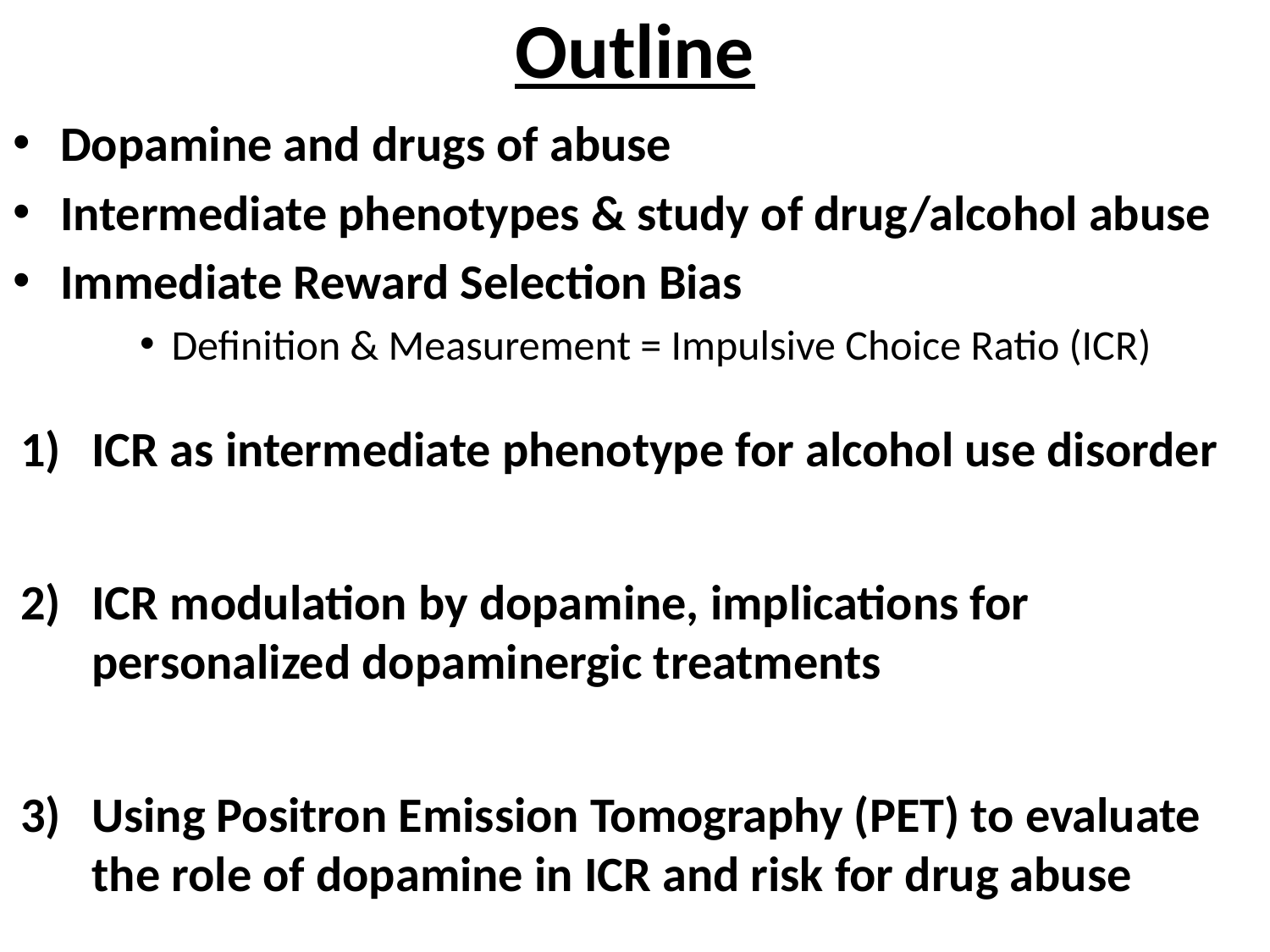

# Outline
Dopamine and drugs of abuse
Intermediate phenotypes & study of drug/alcohol abuse
Immediate Reward Selection Bias
Definition & Measurement = Impulsive Choice Ratio (ICR)

ICR as intermediate phenotype for alcohol use disorder

ICR modulation by dopamine, implications for personalized dopaminergic treatments

Using Positron Emission Tomography (PET) to evaluate the role of dopamine in ICR and risk for drug abuse